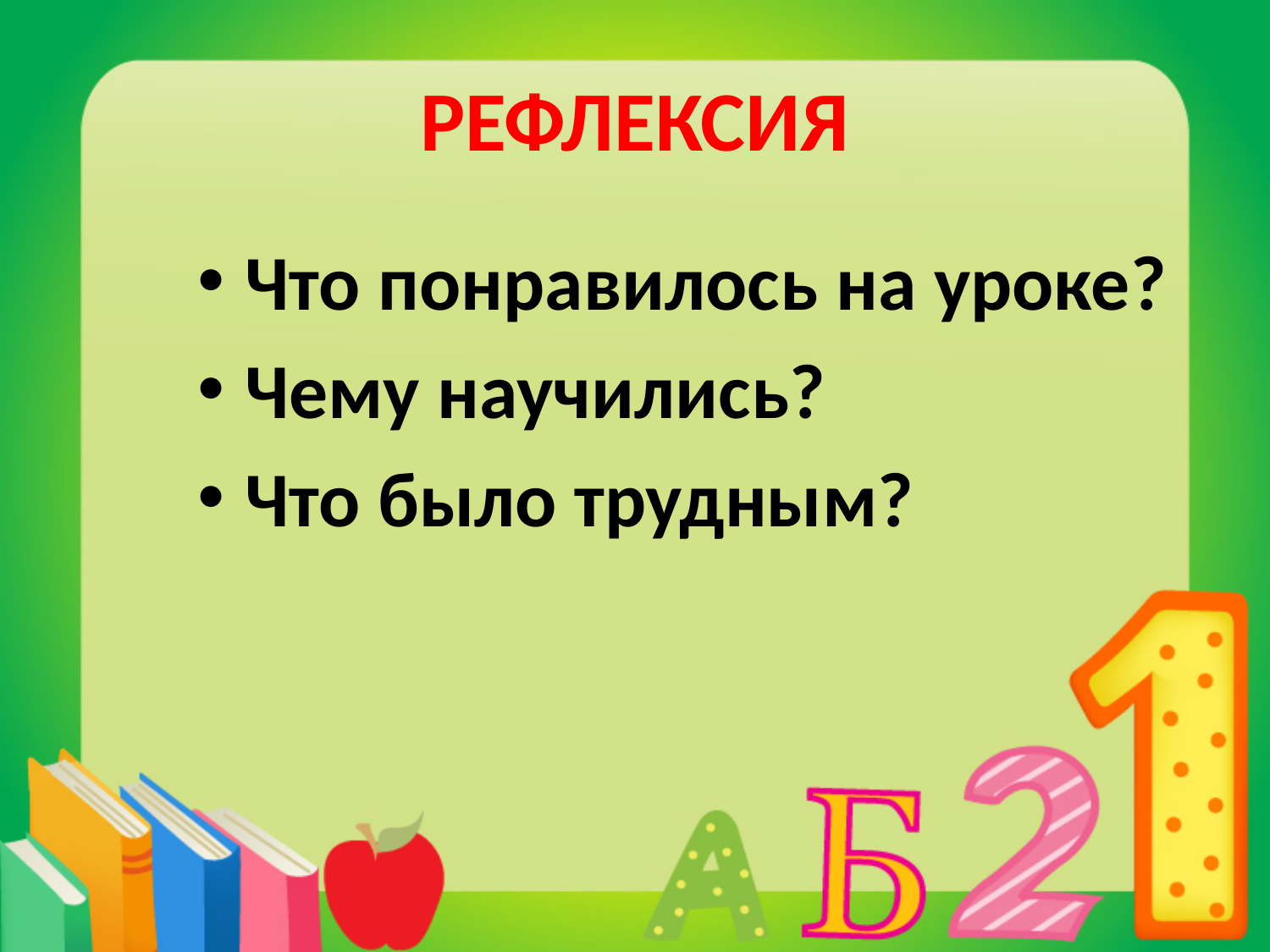

# РЕФЛЕКСИЯ
Что понравилось на уроке?
Чему научились?
Что было трудным?